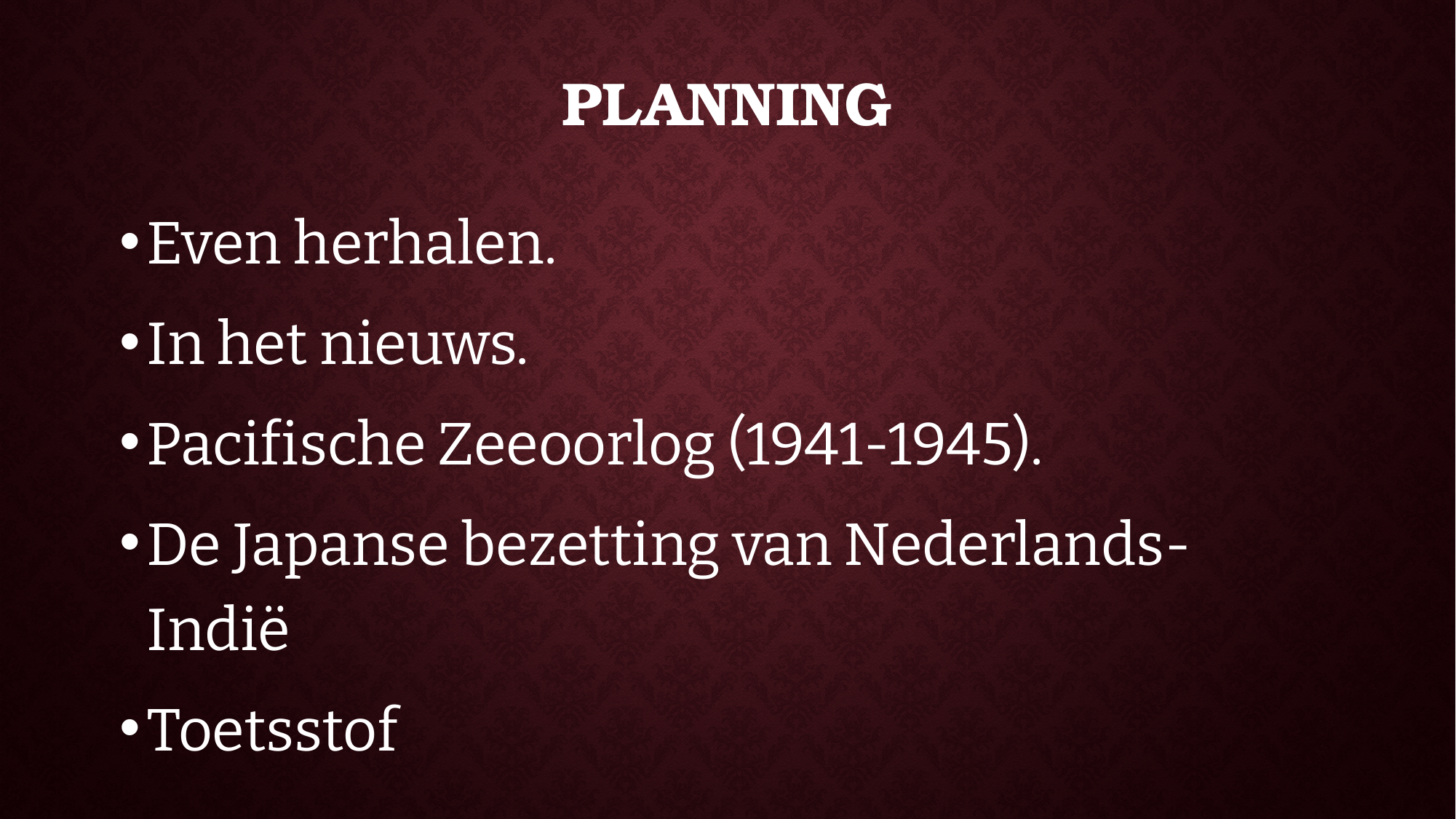

# Planning
Even herhalen.
In het nieuws.
Pacifische Zeeoorlog (1941-1945).
De Japanse bezetting van Nederlands-Indië
Toetsstof